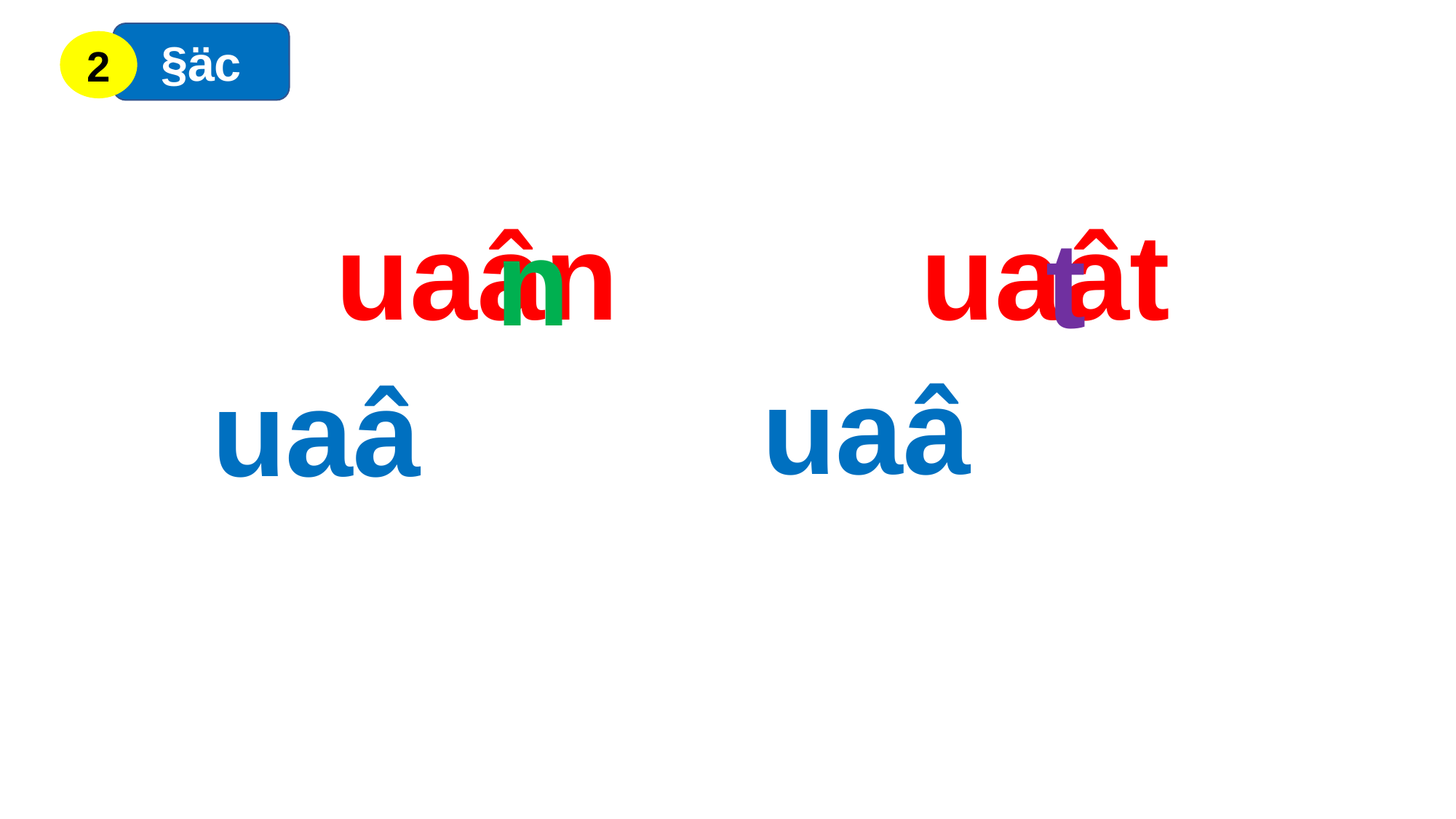

§äc
2
   uaâ
   uaâ
    n
   t
uaân         uaât